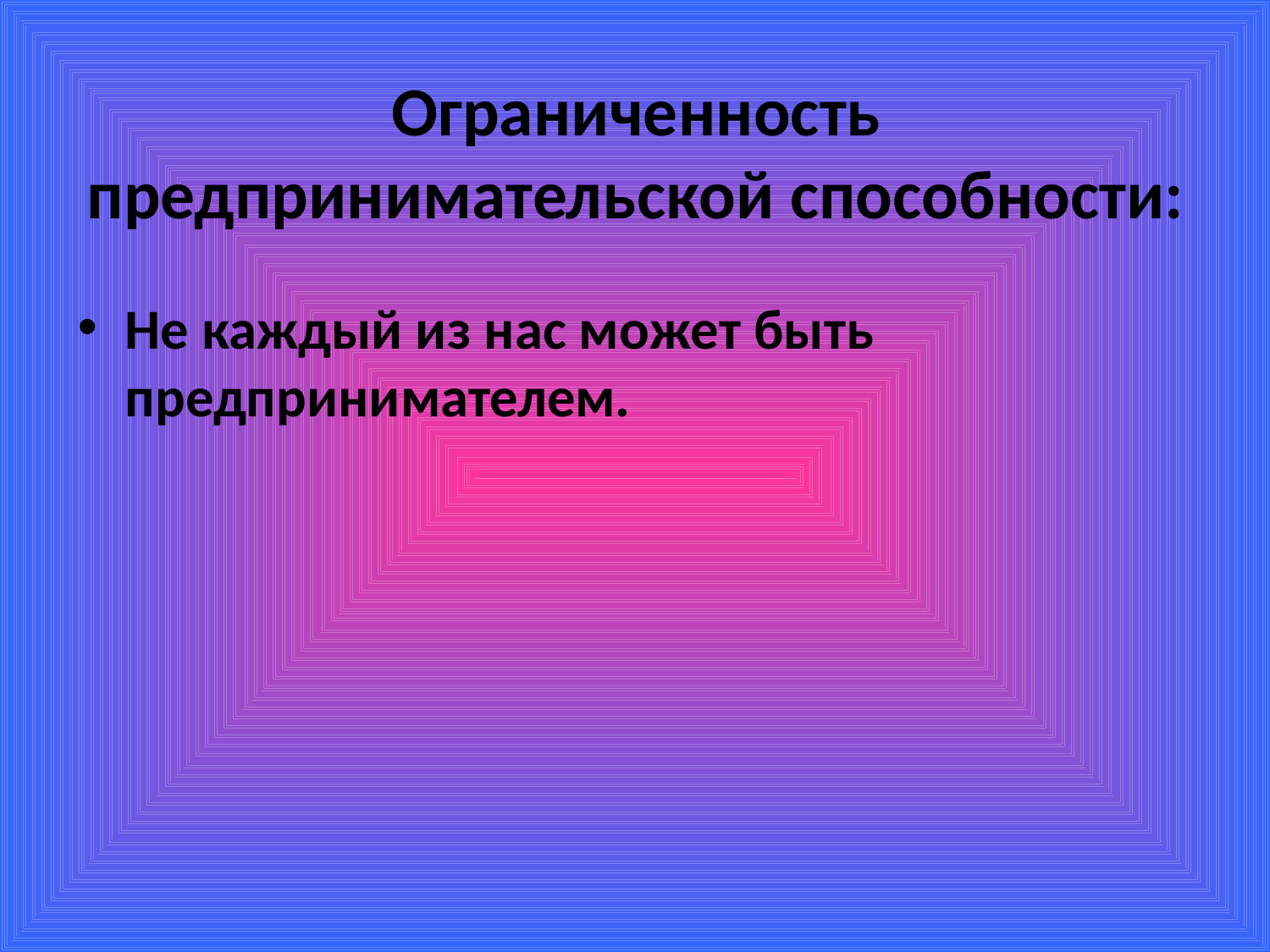

# Ограниченность предпринимательской способности:
Не каждый из нас может быть предпринимателем.